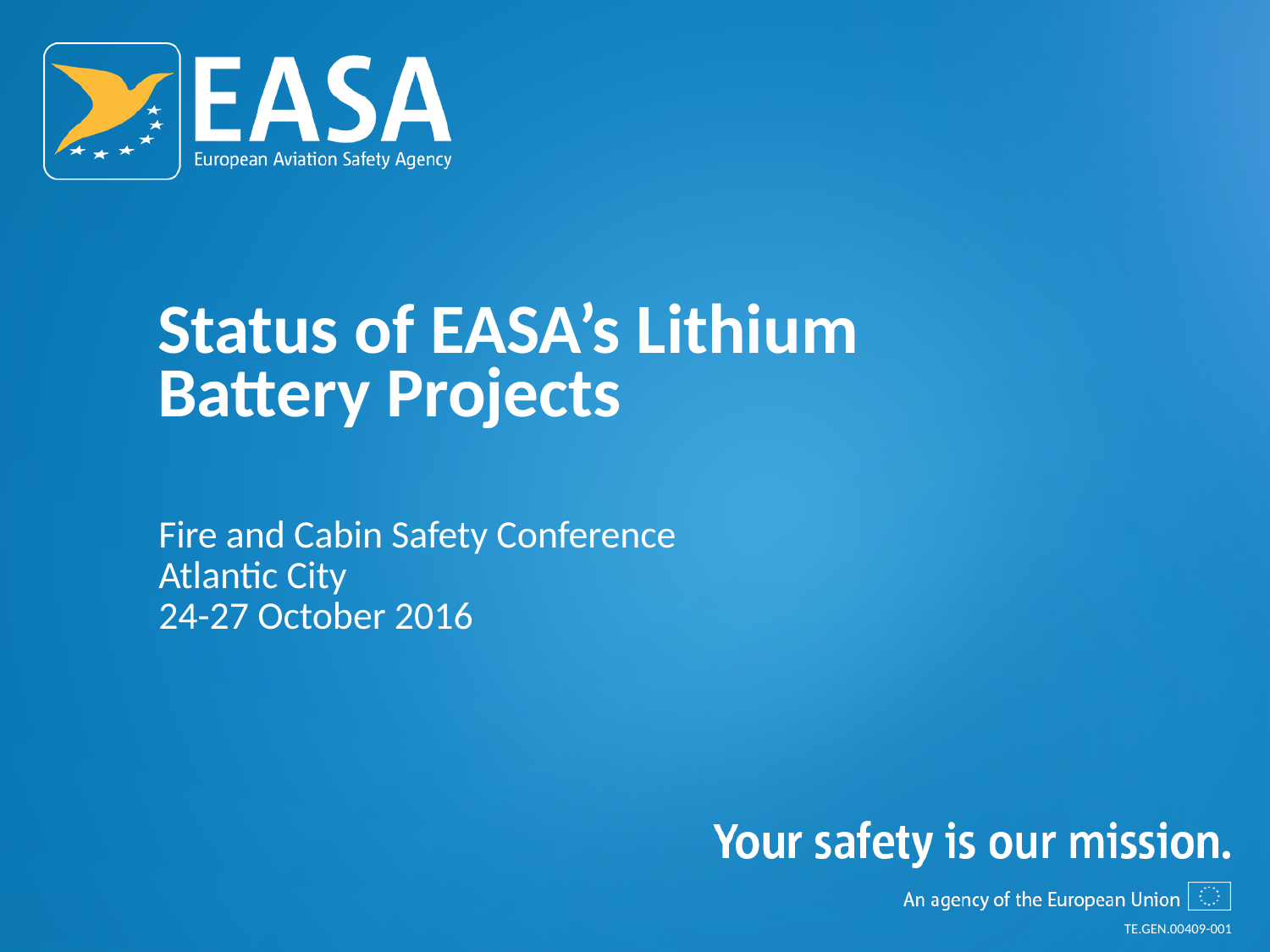

# Status of EASA’s Lithium Battery Projects
Fire and Cabin Safety Conference
Atlantic City
24-27 October 2016
TE.GEN.00409-001